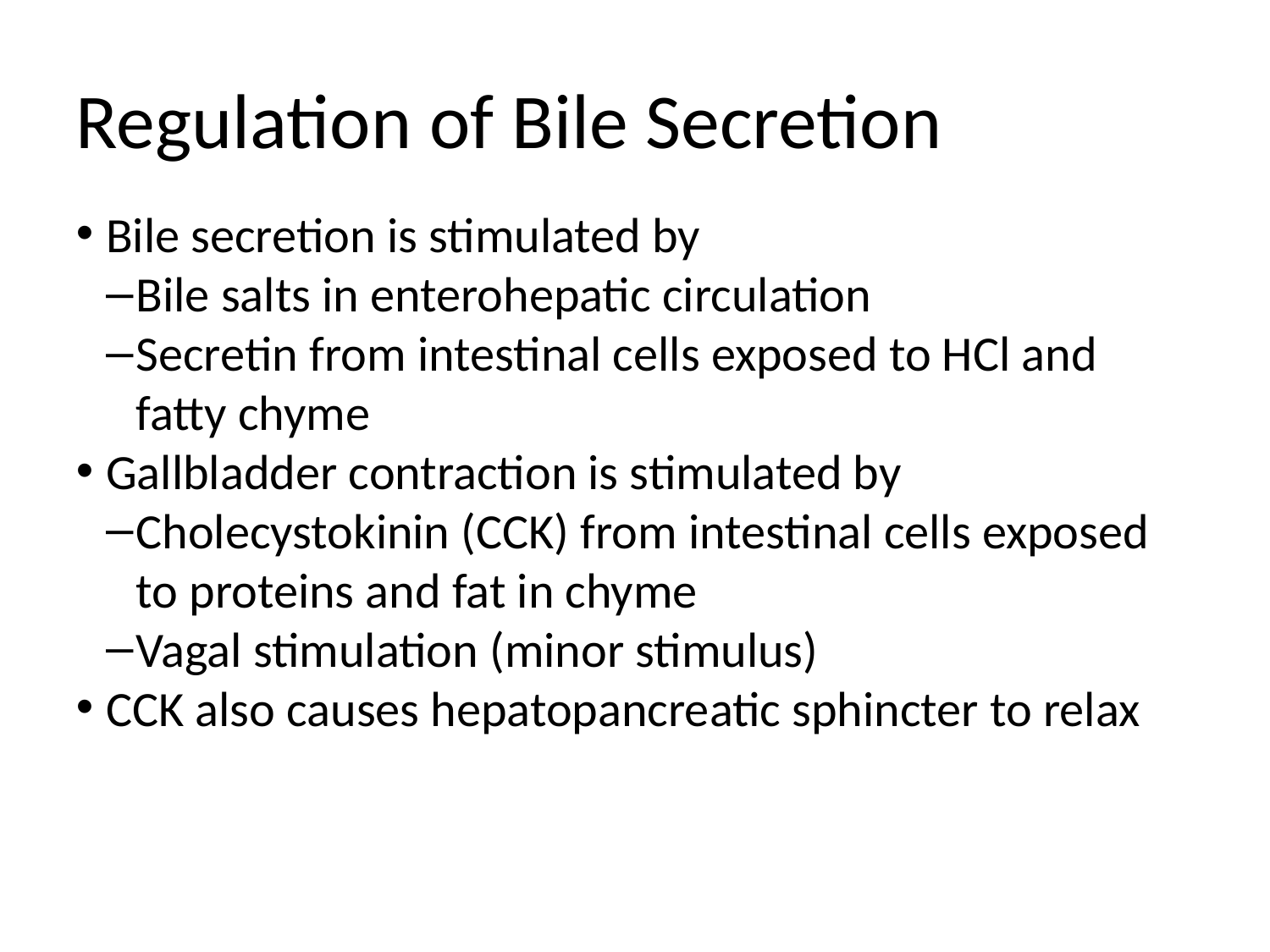

Regulation of Bile Secretion
Bile secretion is stimulated by
Bile salts in enterohepatic circulation
Secretin from intestinal cells exposed to HCl and fatty chyme
Gallbladder contraction is stimulated by
Cholecystokinin (CCK) from intestinal cells exposed to proteins and fat in chyme
Vagal stimulation (minor stimulus)
CCK also causes hepatopancreatic sphincter to relax